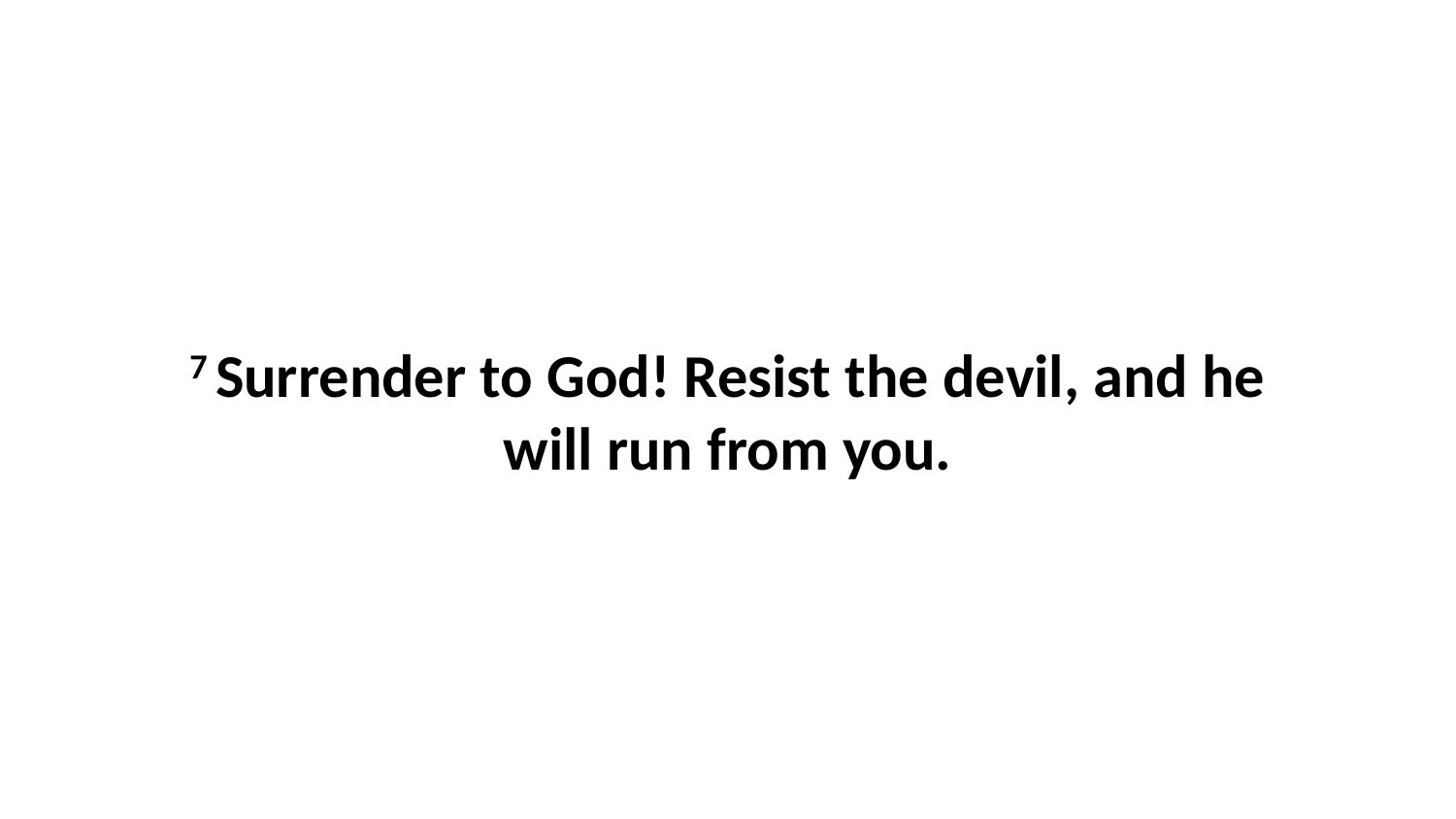

7 Surrender to God! Resist the devil, and he will run from you.